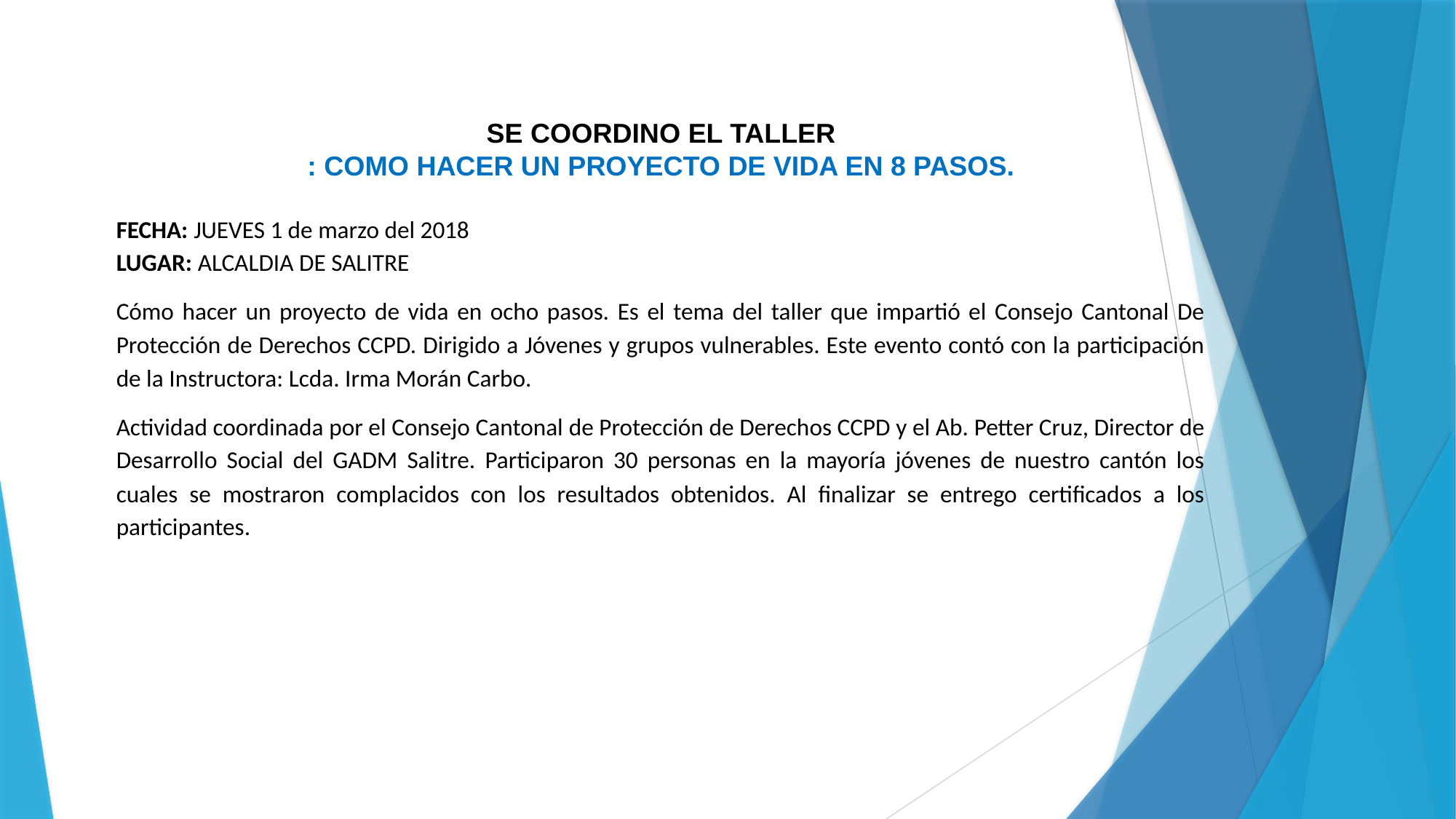

SE COORDINO EL TALLER
: COMO HACER UN PROYECTO DE VIDA EN 8 PASOS.

FECHA: JUEVES 1 de marzo del 2018
LUGAR: ALCALDIA DE SALITRE
Cómo hacer un proyecto de vida en ocho pasos. Es el tema del taller que impartió el Consejo Cantonal De Protección de Derechos CCPD. Dirigido a Jóvenes y grupos vulnerables. Este evento contó con la participación de la Instructora: Lcda. Irma Morán Carbo.
Actividad coordinada por el Consejo Cantonal de Protección de Derechos CCPD y el Ab. Petter Cruz, Director de Desarrollo Social del GADM Salitre. Participaron 30 personas en la mayoría jóvenes de nuestro cantón los cuales se mostraron complacidos con los resultados obtenidos. Al finalizar se entrego certificados a los participantes.